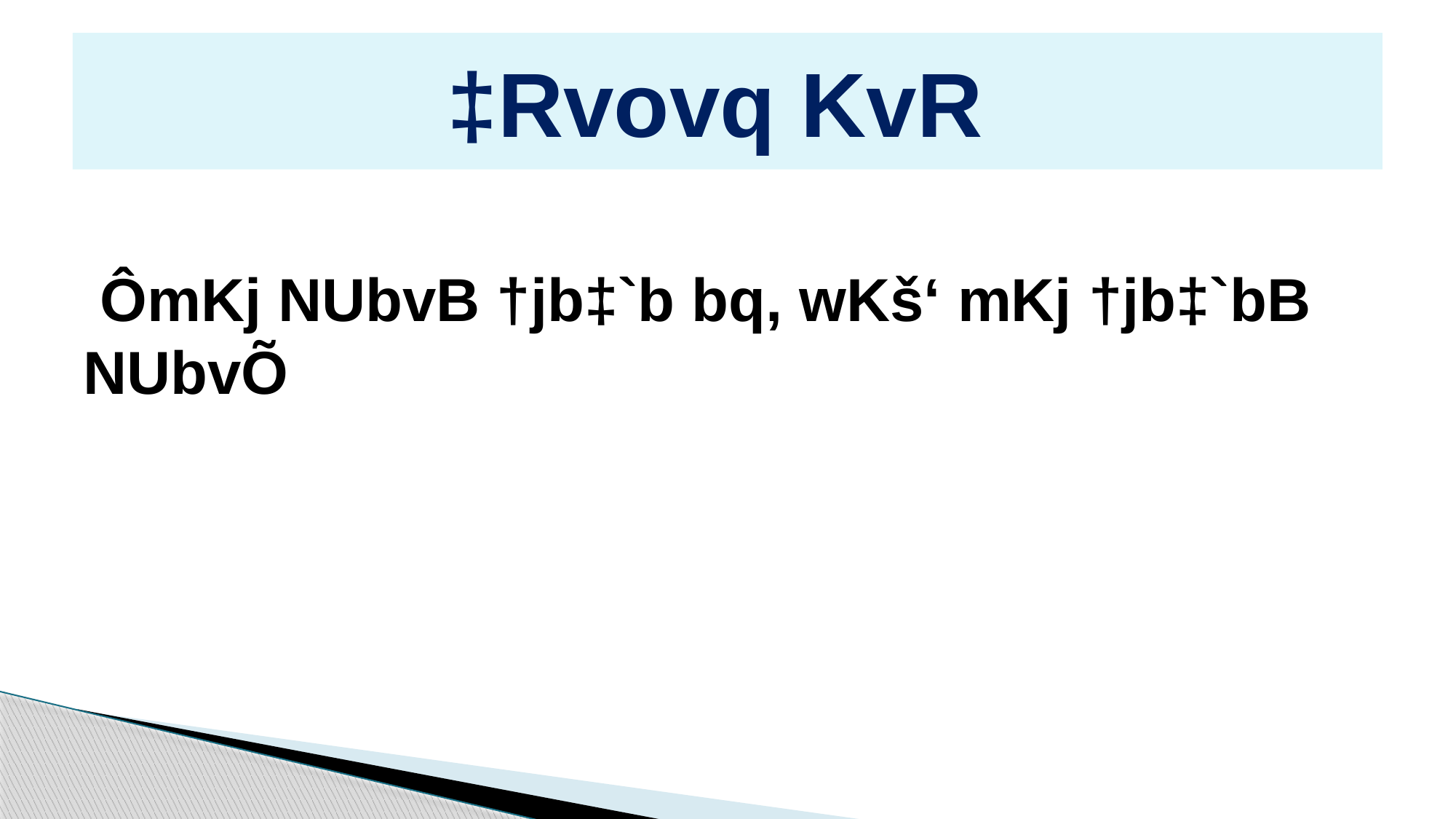

# ‡Rvovq KvR

 ÔmKj NUbvB †jb‡`b bq, wKš‘ mKj †jb‡`bB NUbvÕ